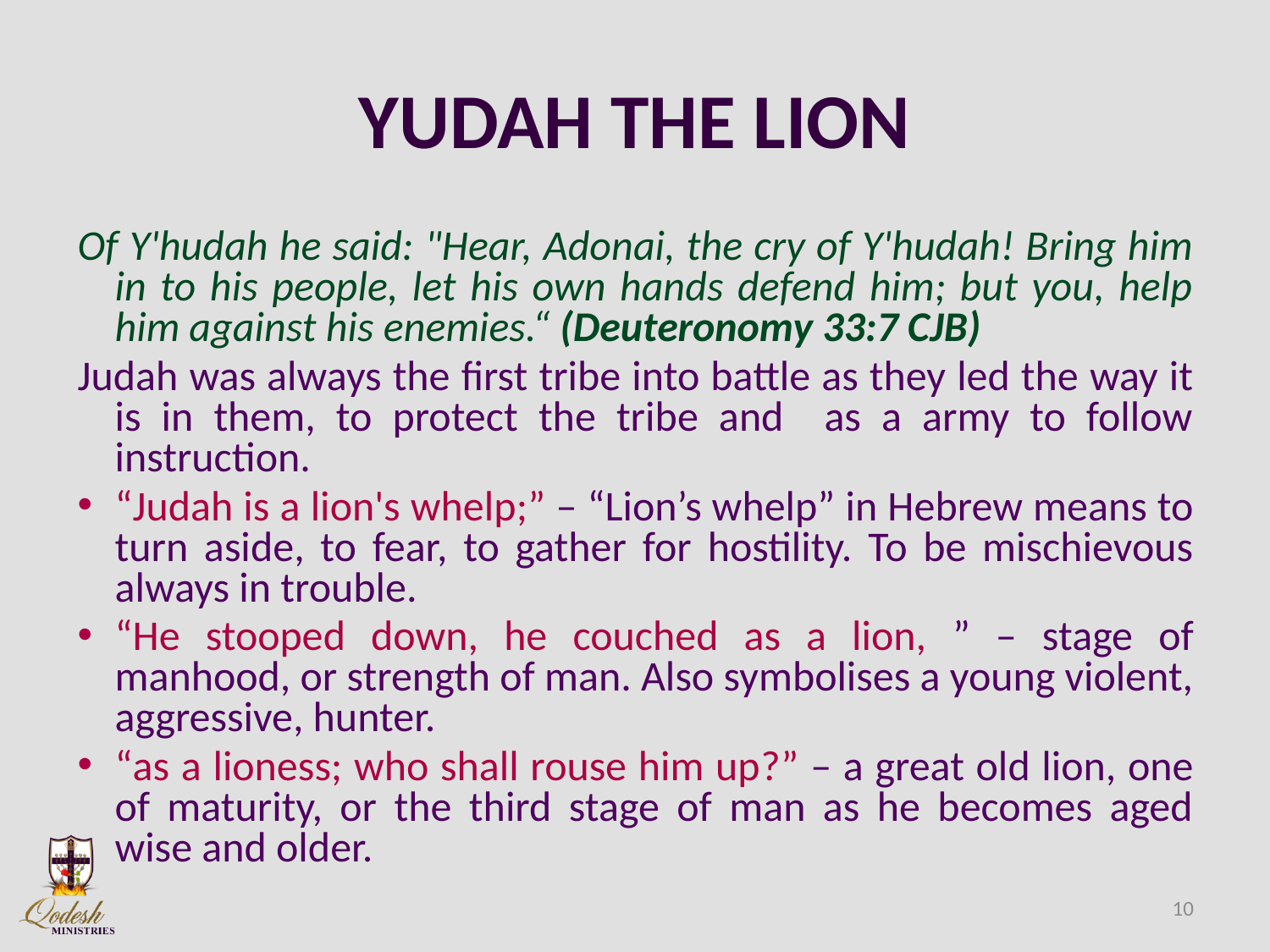

# YUDAH THE LION
Of Y'hudah he said: "Hear, Adonai, the cry of Y'hudah! Bring him in to his people, let his own hands defend him; but you, help him against his enemies.“ (Deuteronomy 33:7 CJB)
Judah was always the first tribe into battle as they led the way it is in them, to protect the tribe and  as a army to follow instruction.
“Judah is a lion's whelp;” – “Lion’s whelp” in Hebrew means to turn aside, to fear, to gather for hostility. To be mischievous always in trouble.
“He stooped down, he couched as a lion, ” – stage of manhood, or strength of man. Also symbolises a young violent, aggressive, hunter.
“as a lioness; who shall rouse him up?” – a great old lion, one of maturity, or the third stage of man as he becomes aged wise and older.
10